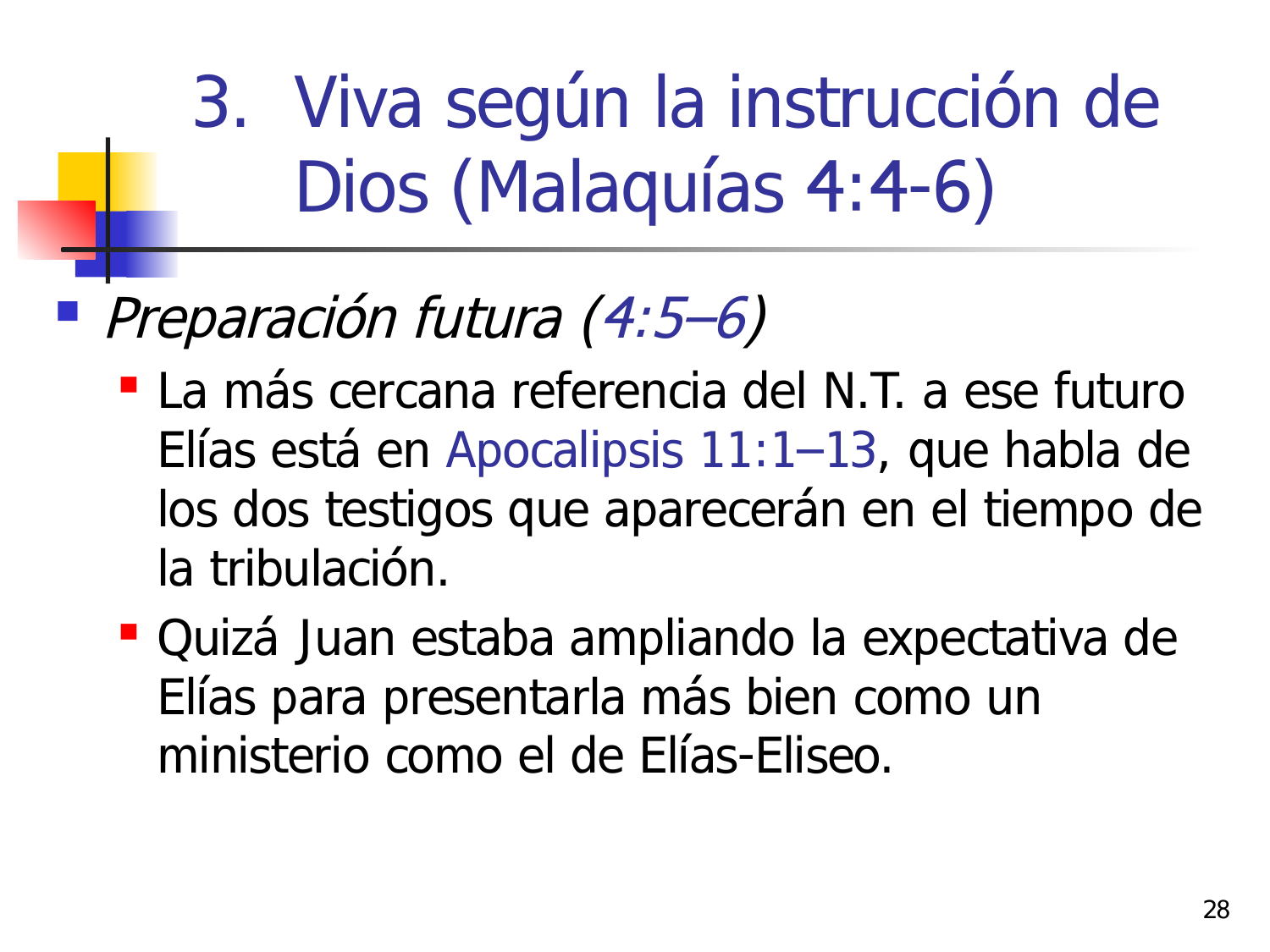

# Viva según la instrucción de Dios (Malaquías 4:4-6)
Preparación futura (4:5–6)
La más cercana referencia del N.T. a ese futuro Elías está en Apocalipsis 11:1–13, que habla de los dos testigos que aparecerán en el tiempo de la tribulación.
Quizá Juan estaba ampliando la expectativa de Elías para presentarla más bien como un ministerio como el de Elías-Eliseo.
28